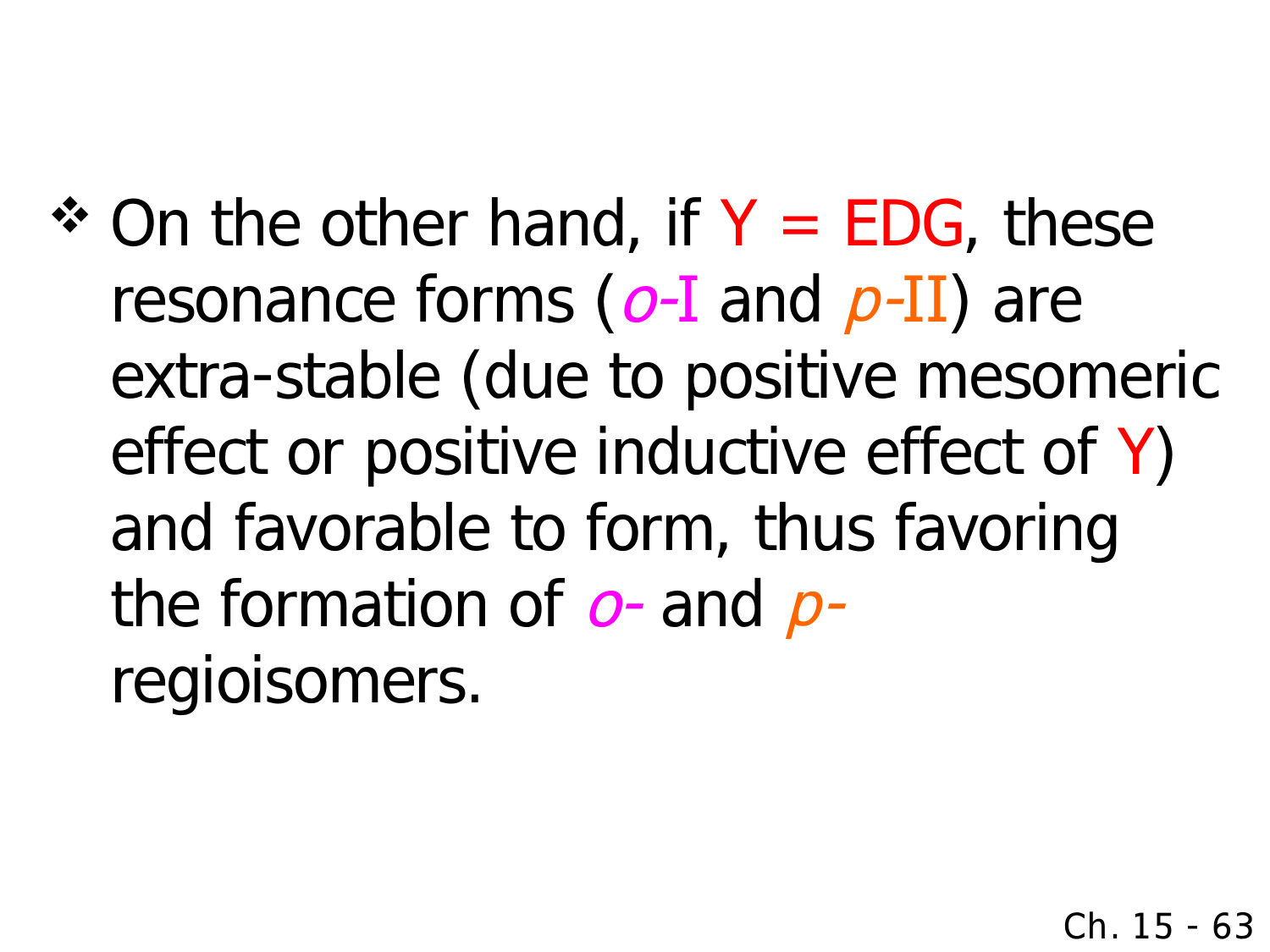

On the other hand, if Y = EDG, these resonance forms (o-I and p-II) are extra-stable (due to positive mesomeric effect or positive inductive effect of Y) and favorable to form, thus favoring the formation of o- and p- regioisomers.
Ch. 15 - 63